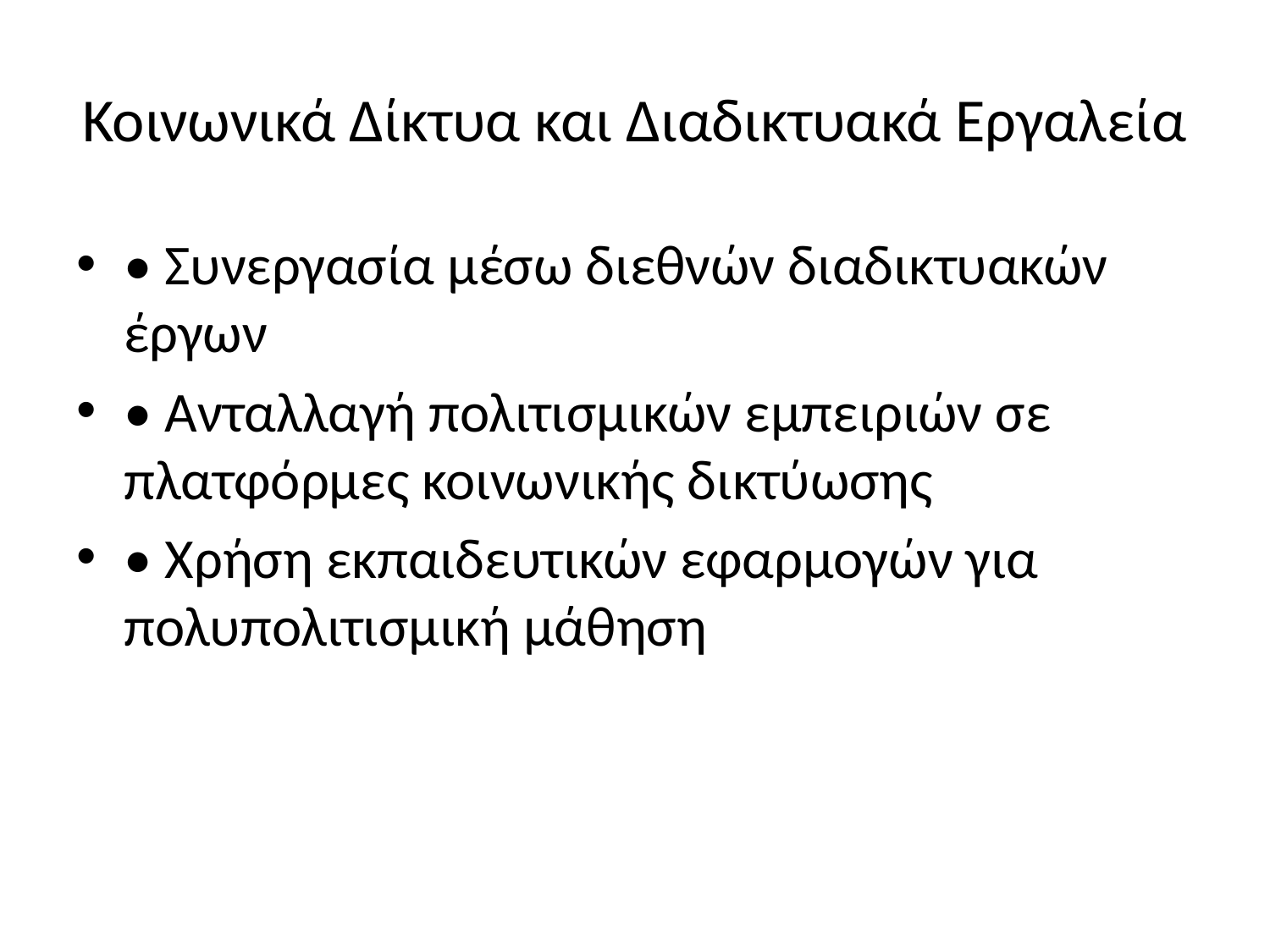

# Κοινωνικά Δίκτυα και Διαδικτυακά Εργαλεία
• Συνεργασία μέσω διεθνών διαδικτυακών έργων
• Ανταλλαγή πολιτισμικών εμπειριών σε πλατφόρμες κοινωνικής δικτύωσης
• Χρήση εκπαιδευτικών εφαρμογών για πολυπολιτισμική μάθηση